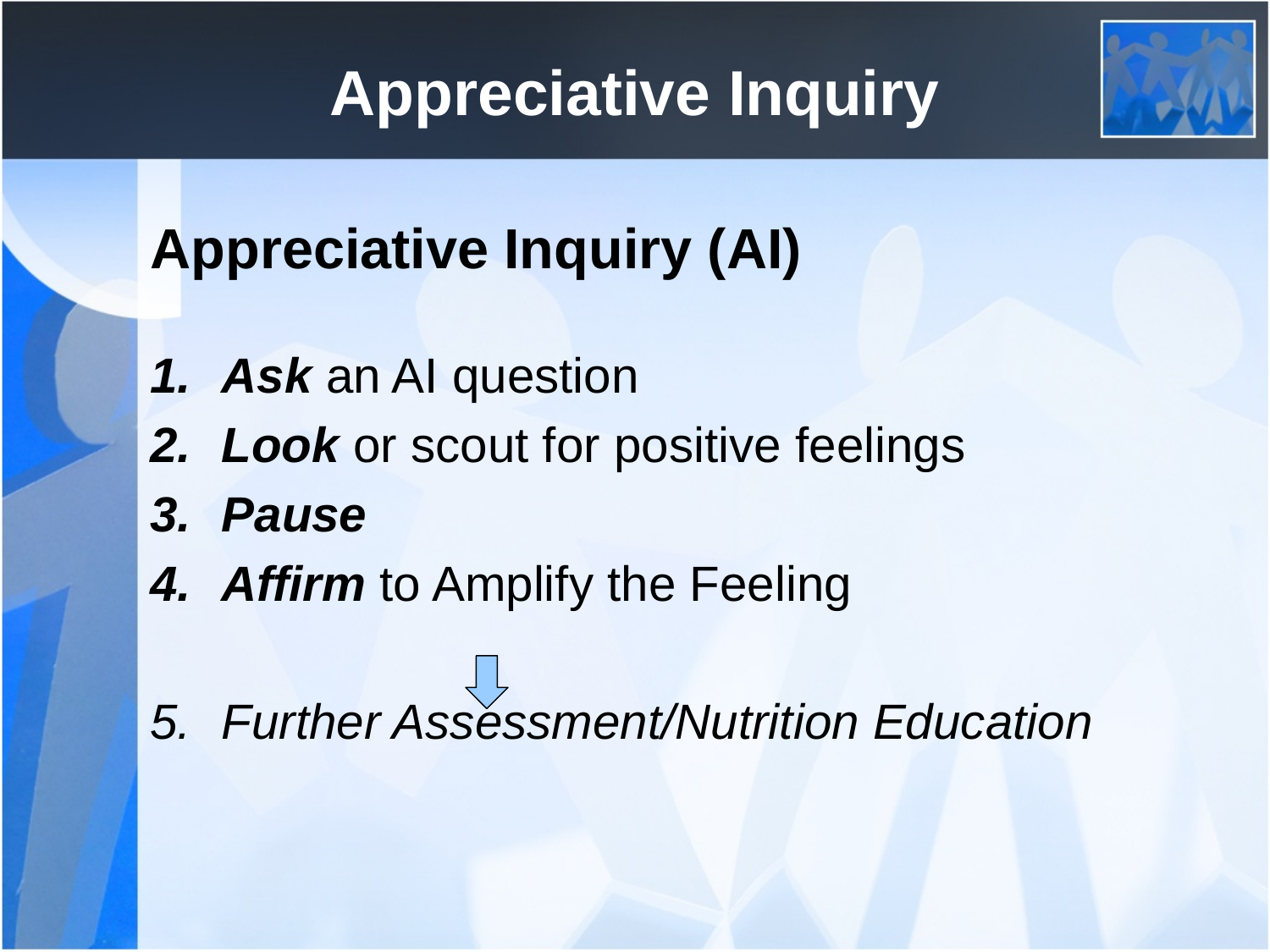

# Appreciative Inquiry

Appreciative Inquiry (AI)

Ask an AI question
Look or scout for positive feelings
Pause
Affirm to Amplify the Feeling

Further Assessment/Nutrition Education